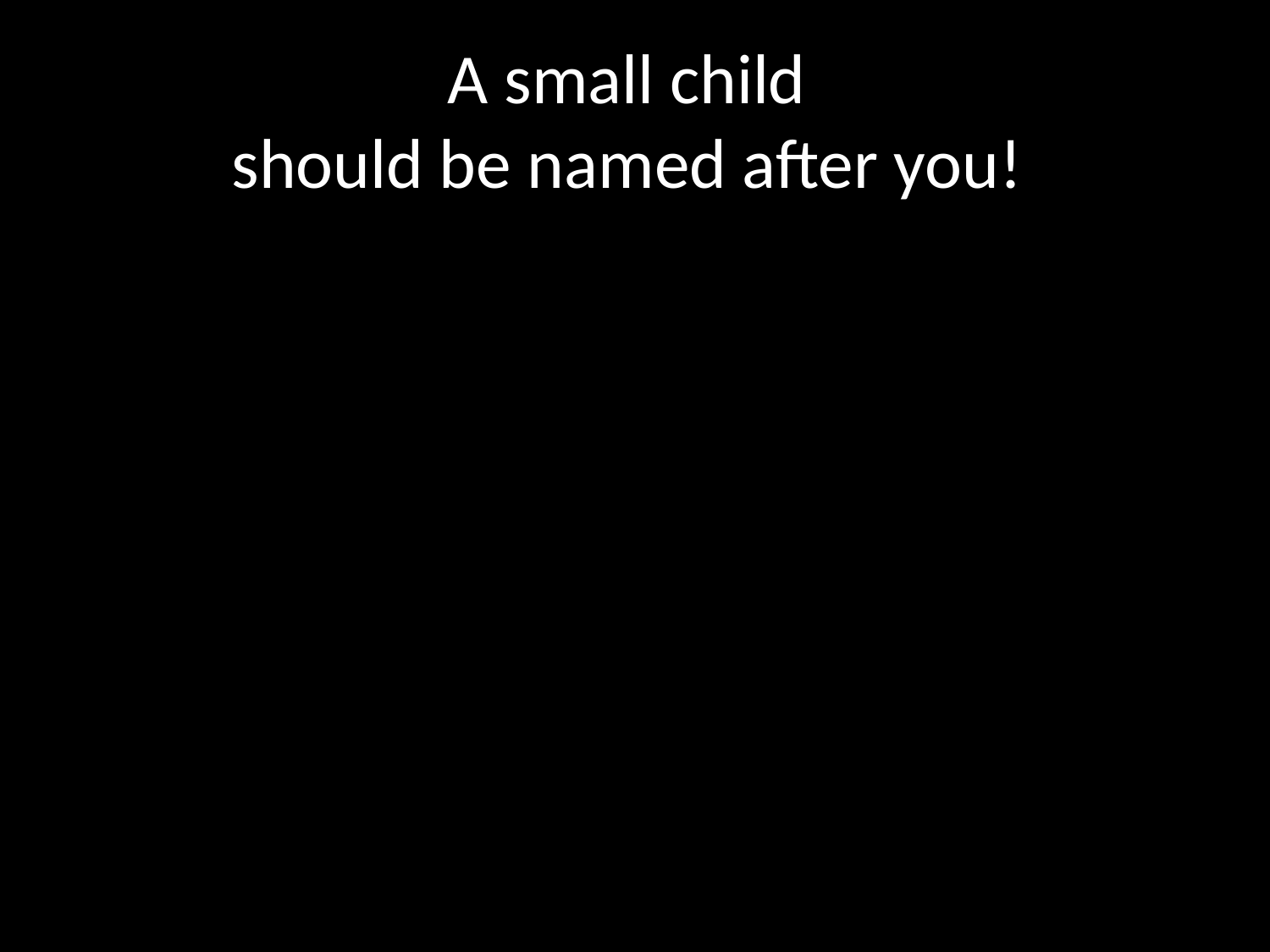

# A small child should be named after you!